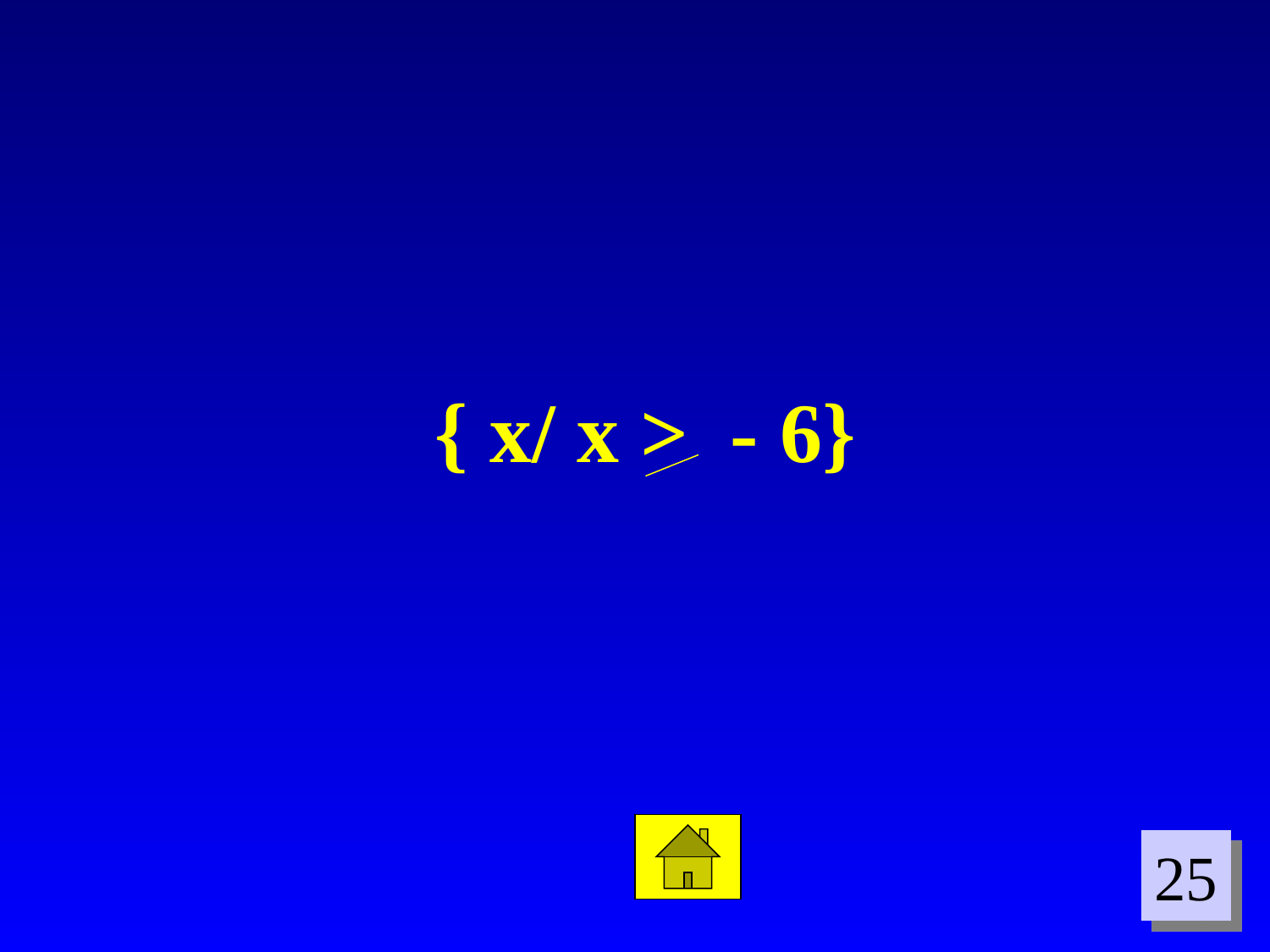

{ x/ x >  - 6}

25